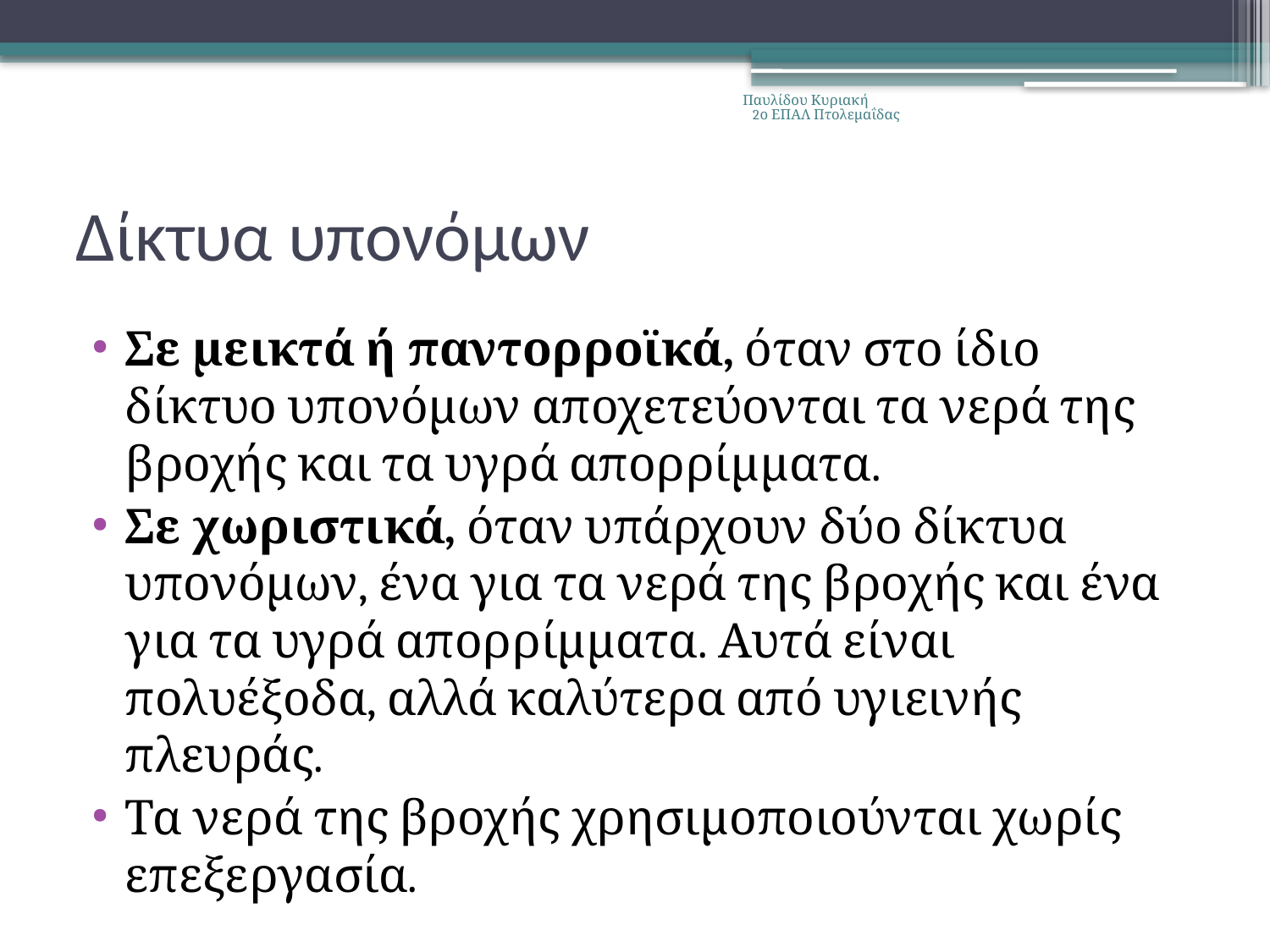

Παυλίδου Κυριακή             2ο ΕΠΑΛ Πτολεμαΐδας
# Δίκτυα υπονόμων
Σε μεικτά ή παντορροϊκά, όταν στο ίδιο δίκτυο υπονόμων αποχετεύονται τα νερά της βροχής και τα υγρά απορρίμματα.
Σε χωριστικά, όταν υπάρχουν δύο δίκτυα υπονόμων, ένα για τα νερά της βροχής και ένα για τα υγρά απορρίμματα. Αυτά είναι πολυέξοδα, αλλά καλύτερα από υγιεινής πλευράς.
Τα νερά της βροχής χρησιμοποιούνται χωρίς επεξεργασία.